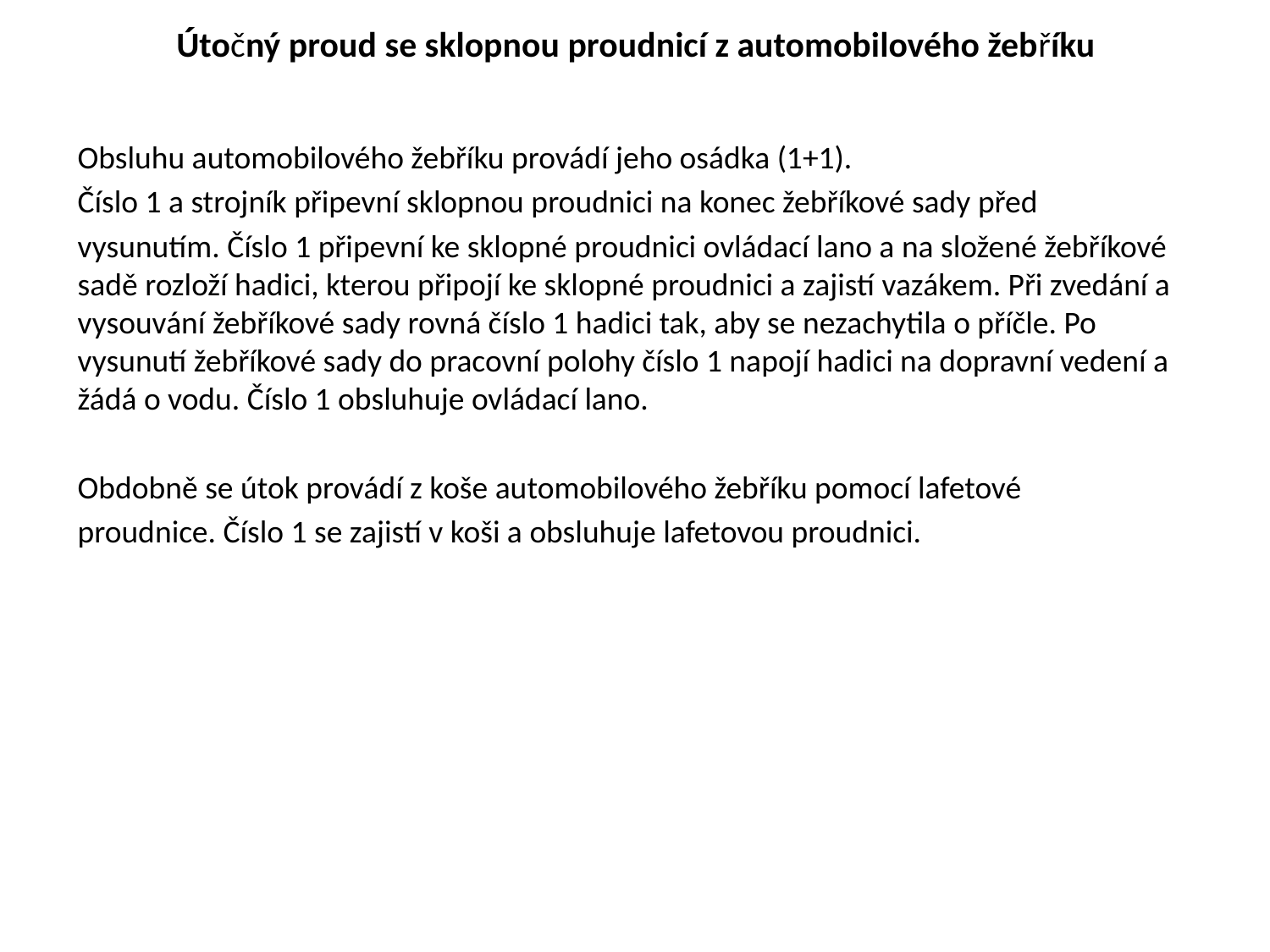

# Útočný proud se sklopnou proudnicí z automobilového žebříku

Obsluhu automobilového žebříku provádí jeho osádka (1+1).
Číslo 1 a strojník připevní sklopnou proudnici na konec žebříkové sady před
vysunutím. Číslo 1 připevní ke sklopné proudnici ovládací lano a na složené žebříkové sadě rozloží hadici, kterou připojí ke sklopné proudnici a zajistí vazákem. Při zvedání a vysouvání žebříkové sady rovná číslo 1 hadici tak, aby se nezachytila o příčle. Po vysunutí žebříkové sady do pracovní polohy číslo 1 napojí hadici na dopravní vedení a žádá o vodu. Číslo 1 obsluhuje ovládací lano.

Obdobně se útok provádí z koše automobilového žebříku pomocí lafetové
proudnice. Číslo 1 se zajistí v koši a obsluhuje lafetovou proudnici.